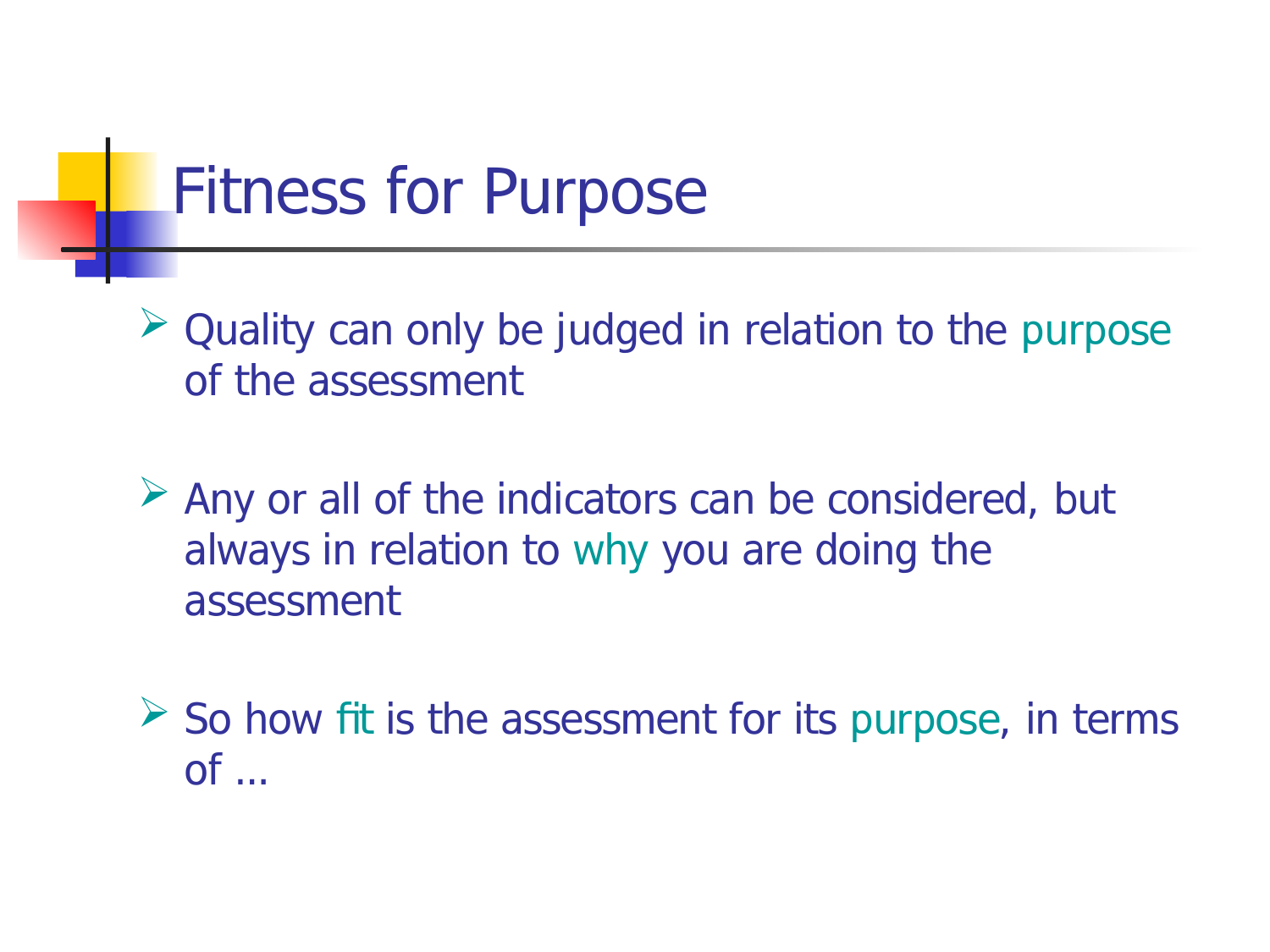

# Fitness for Purpose
Quality can only be judged in relation to the purpose of the assessment

Any or all of the indicators can be considered, but always in relation to why you are doing the assessment

So how fit is the assessment for its purpose, in terms of …